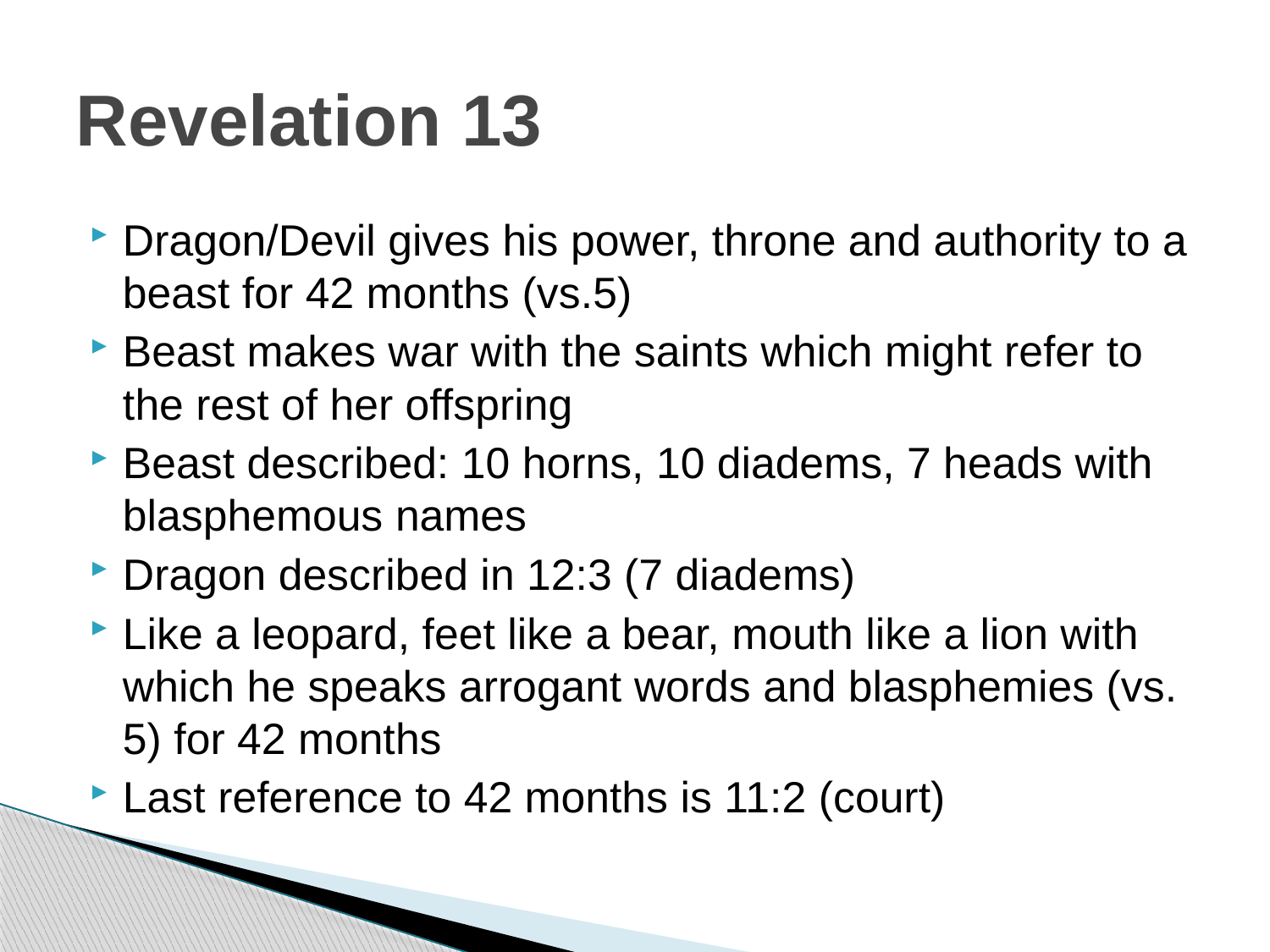

# Revelation 13
Dragon/Devil gives his power, throne and authority to a beast for 42 months (vs.5)
Beast makes war with the saints which might refer to the rest of her offspring
Beast described: 10 horns, 10 diadems, 7 heads with blasphemous names
Dragon described in 12:3 (7 diadems)
Like a leopard, feet like a bear, mouth like a lion with which he speaks arrogant words and blasphemies (vs. 5) for 42 months
Last reference to 42 months is 11:2 (court)